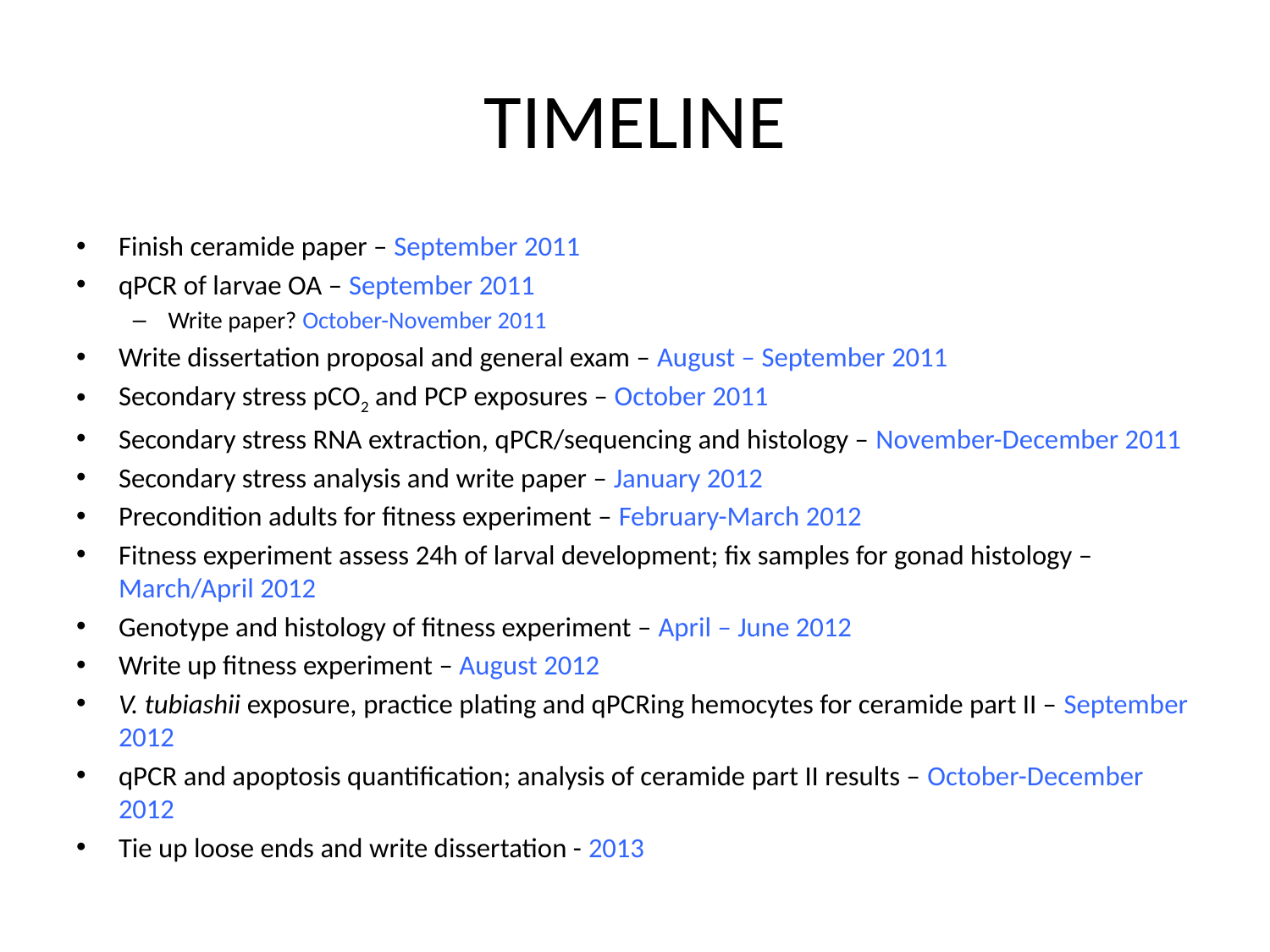

# TIMELINE
Finish ceramide paper – September 2011
qPCR of larvae OA – September 2011
Write paper? October-November 2011
Write dissertation proposal and general exam – August – September 2011
Secondary stress pCO2 and PCP exposures – October 2011
Secondary stress RNA extraction, qPCR/sequencing and histology – November-December 2011
Secondary stress analysis and write paper – January 2012
Precondition adults for fitness experiment – February-March 2012
Fitness experiment assess 24h of larval development; fix samples for gonad histology – March/April 2012
Genotype and histology of fitness experiment – April – June 2012
Write up fitness experiment – August 2012
V. tubiashii exposure, practice plating and qPCRing hemocytes for ceramide part II – September 2012
qPCR and apoptosis quantification; analysis of ceramide part II results – October-December 2012
Tie up loose ends and write dissertation - 2013